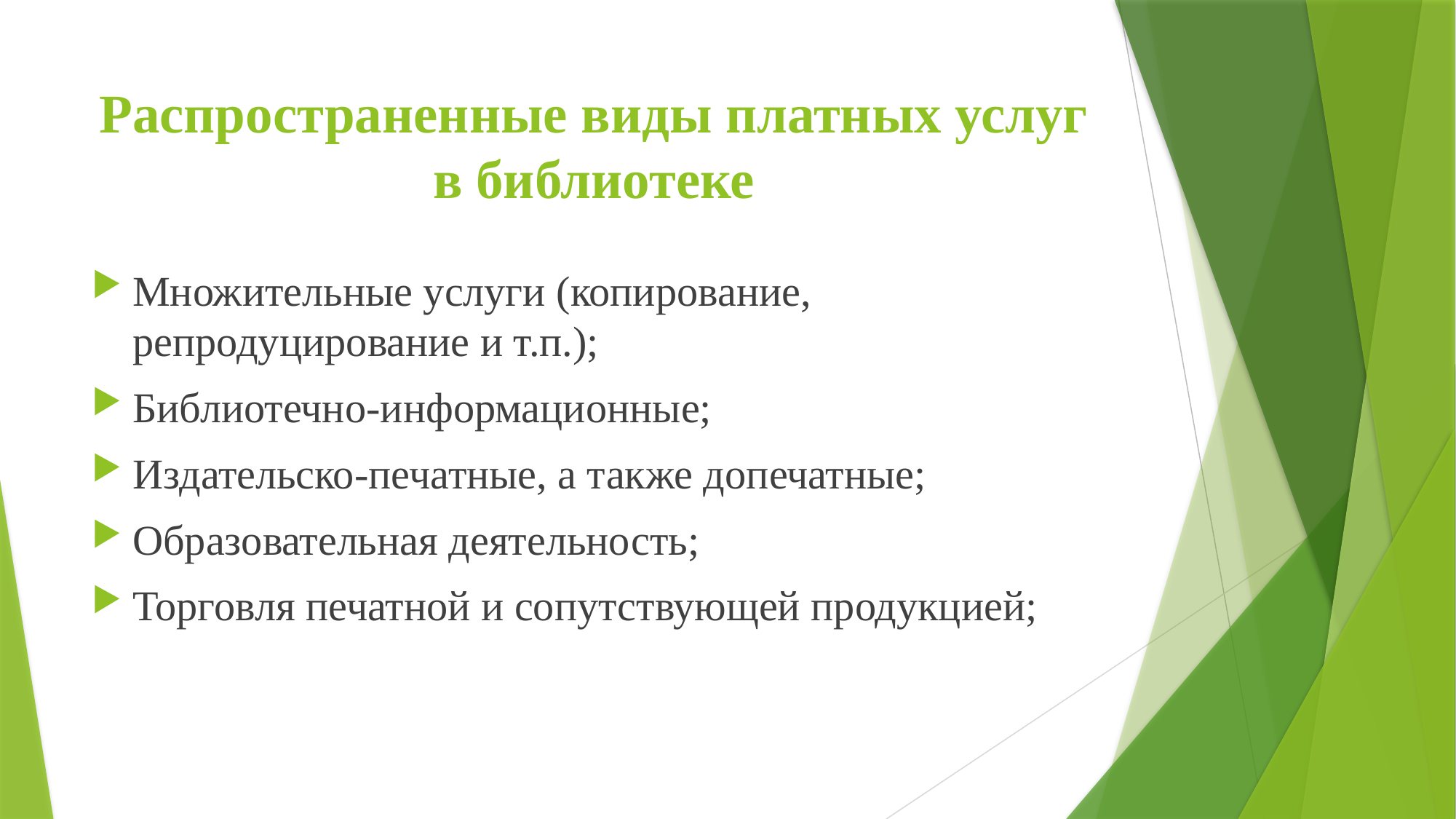

# Распространенные виды платных услуг в библиотеке
Множительные услуги (копирование, репродуцирование и т.п.);
Библиотечно-информационные;
Издательско-печатные, а также допечатные;
Образовательная деятельность;
Торговля печатной и сопутствующей продукцией;